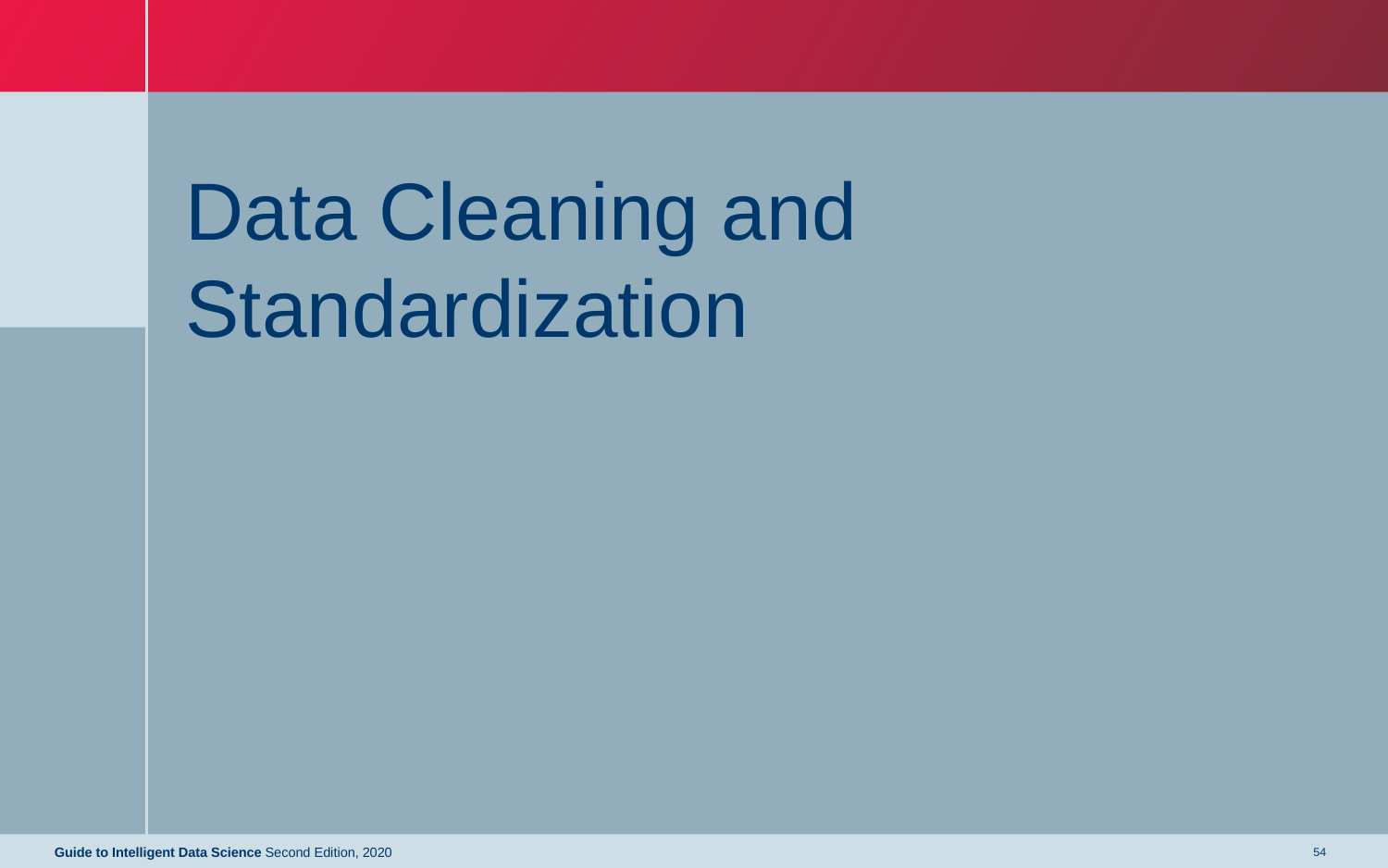

# Data Cleaning and Standardization
Guide to Intelligent Data Science Second Edition, 2020
54